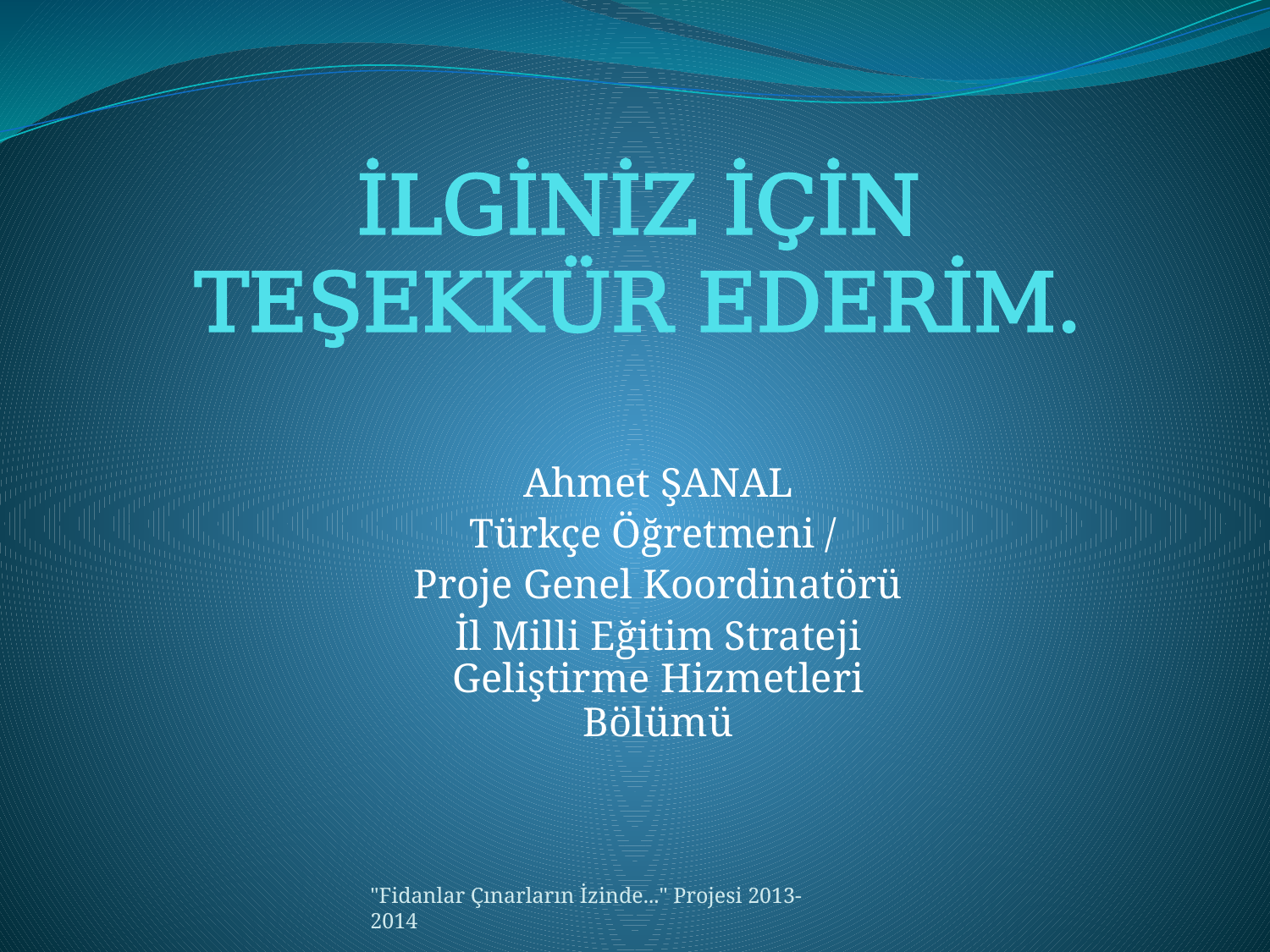

# İLGİNİZ İÇİN TEŞEKKÜR EDERİM.
Ahmet ŞANAL
Türkçe Öğretmeni /
Proje Genel Koordinatörü
İl Milli Eğitim Strateji Geliştirme Hizmetleri Bölümü
"Fidanlar Çınarların İzinde..." Projesi 2013-2014